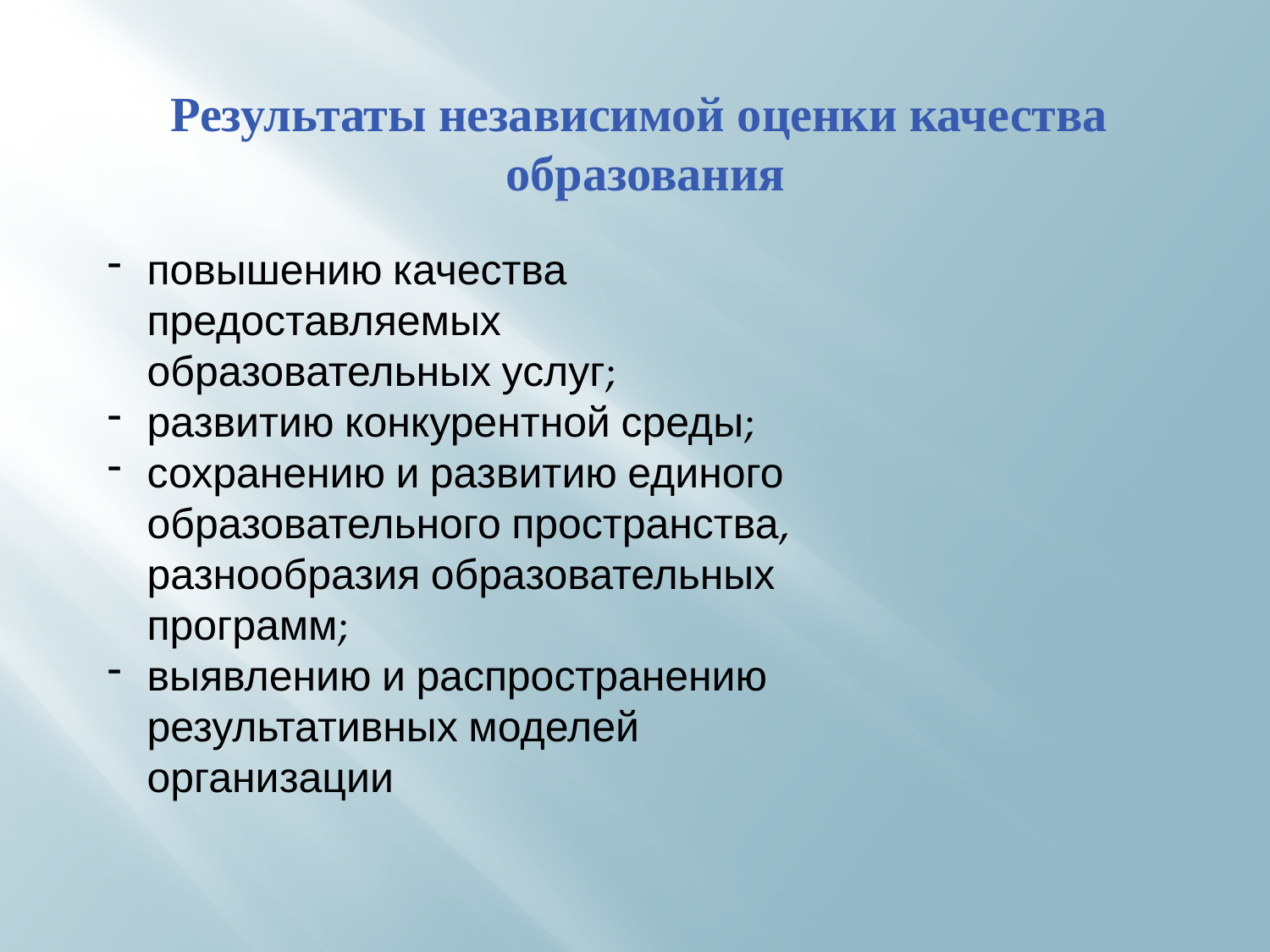

Результаты независимой оценки качества
образования
повышению качества предоставляемых образовательных услуг;
развитию конкурентной среды;
сохранению и развитию единого образовательного пространства, разнообразия образовательных программ;
выявлению и распространению результативных моделей организации